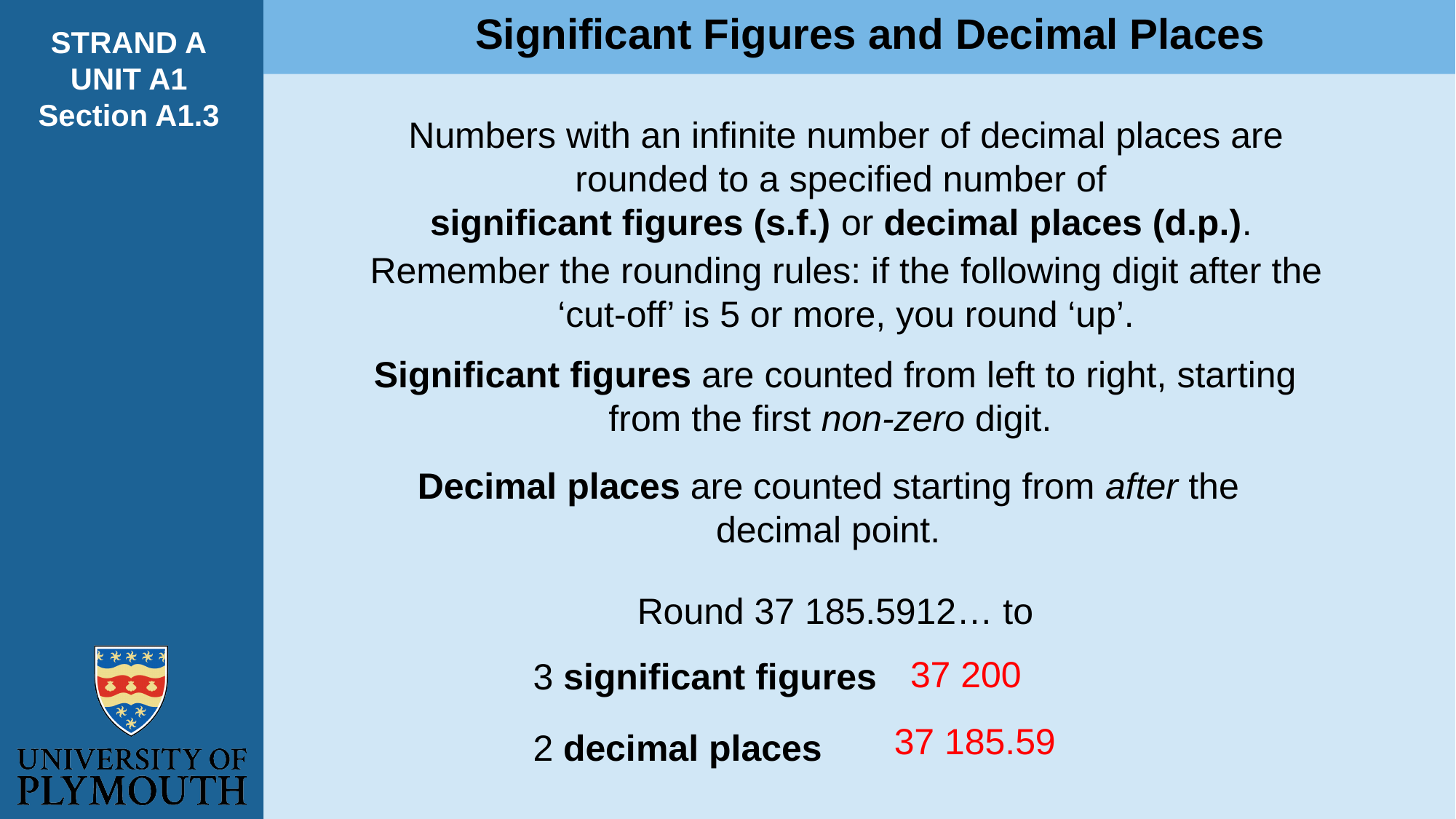

Significant Figures and Decimal Places
STRAND A
UNIT A1
Section A1.3
Numbers with an infinite number of decimal places are rounded to a specified number of
significant figures (s.f.) or decimal places (d.p.).
Remember the rounding rules: if the following digit after the ‘cut-off’ is 5 or more, you round ‘up’.

Significant figures are counted from left to right, starting from the first non-zero digit.
Decimal places are counted starting from after the decimal point.

Round 37 185.5912… to
37 200
3 significant figures
37 185.59
2 decimal places